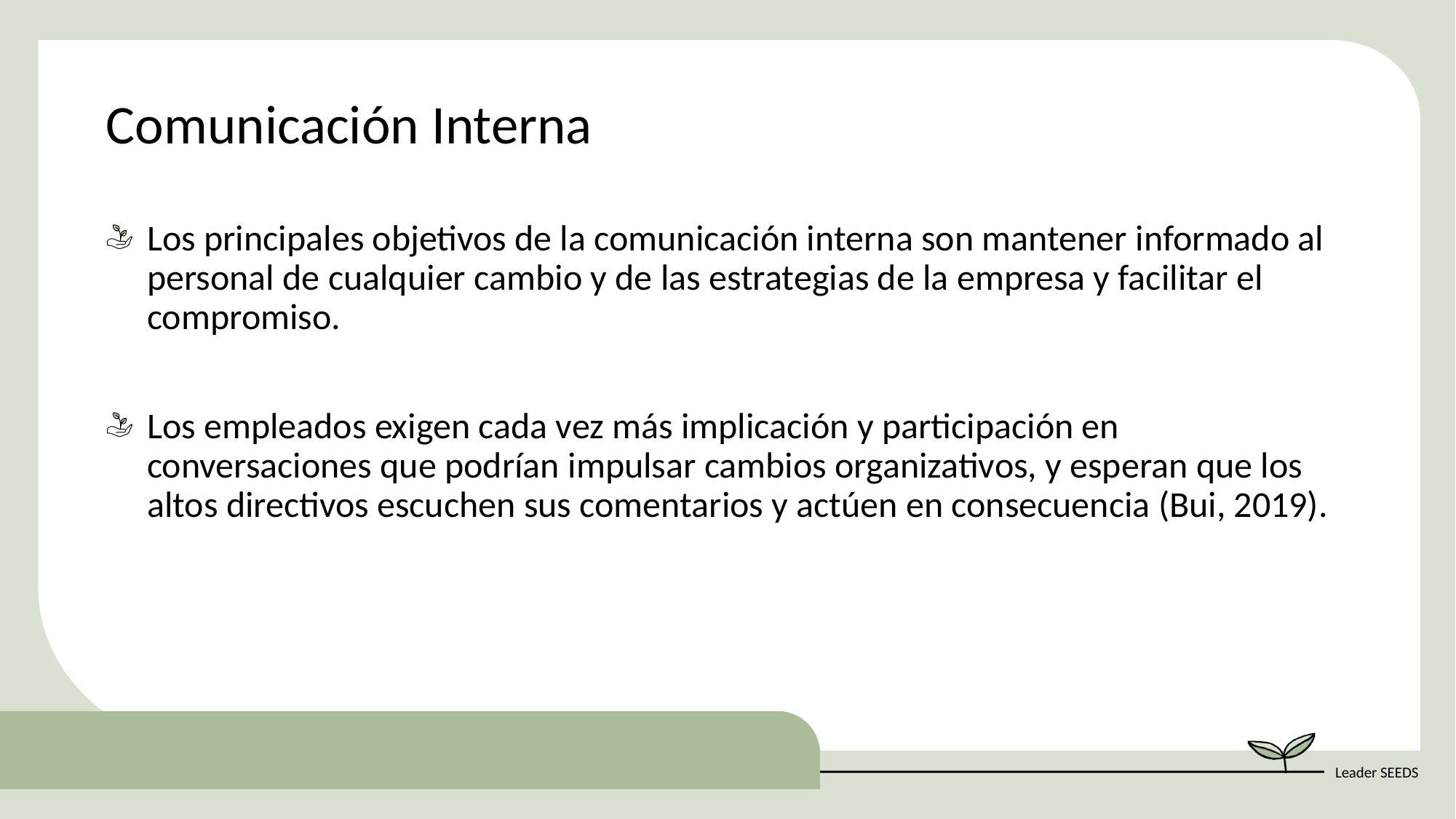

Comunicación Interna
Los principales objetivos de la comunicación interna son mantener informado al personal de cualquier cambio y de las estrategias de la empresa y facilitar el compromiso.

Los empleados exigen cada vez más implicación y participación en conversaciones que podrían impulsar cambios organizativos, y esperan que los altos directivos escuchen sus comentarios y actúen en consecuencia (Bui, 2019).